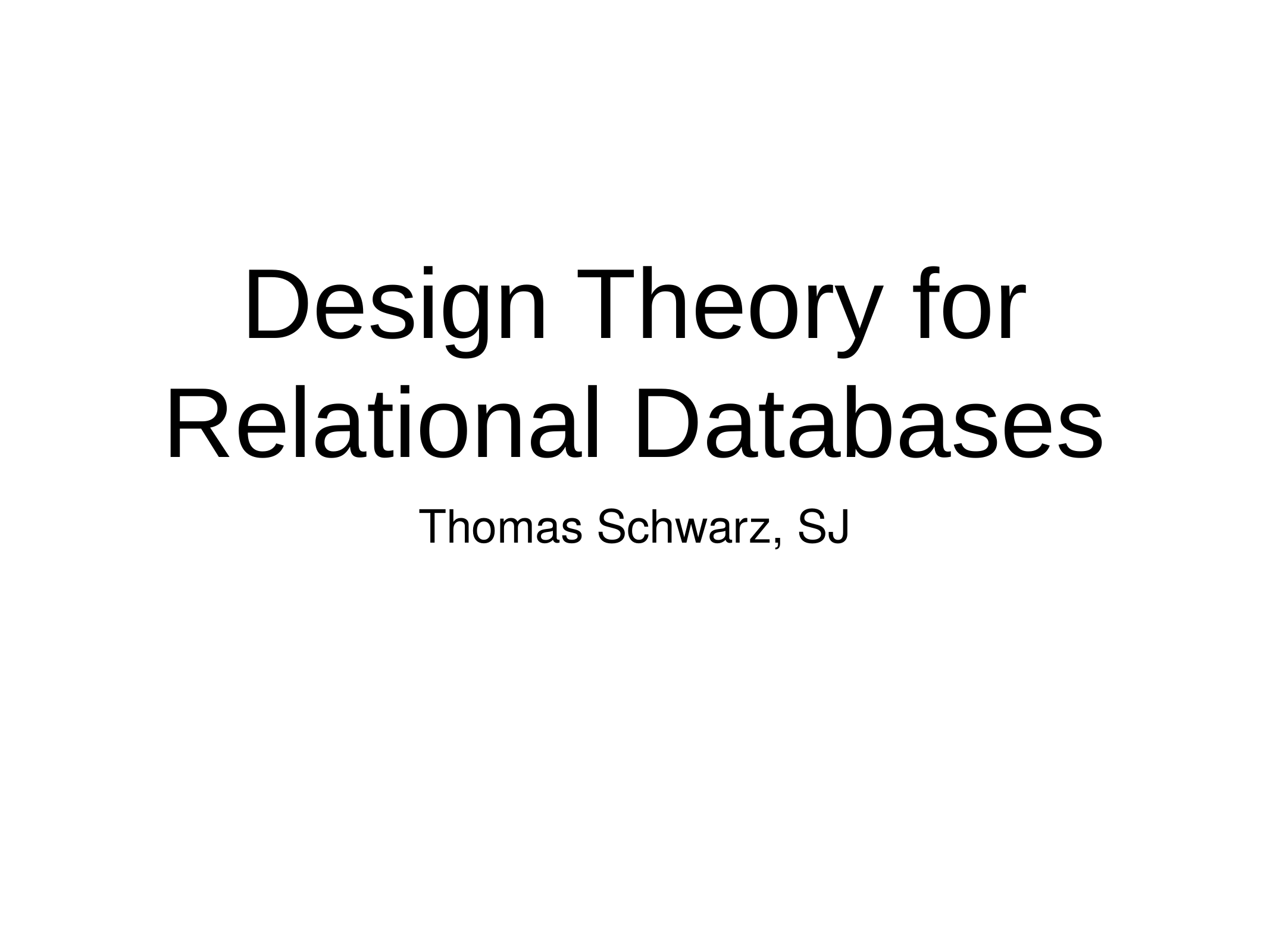

# Design Theory for Relational Databases
Thomas Schwarz, SJ